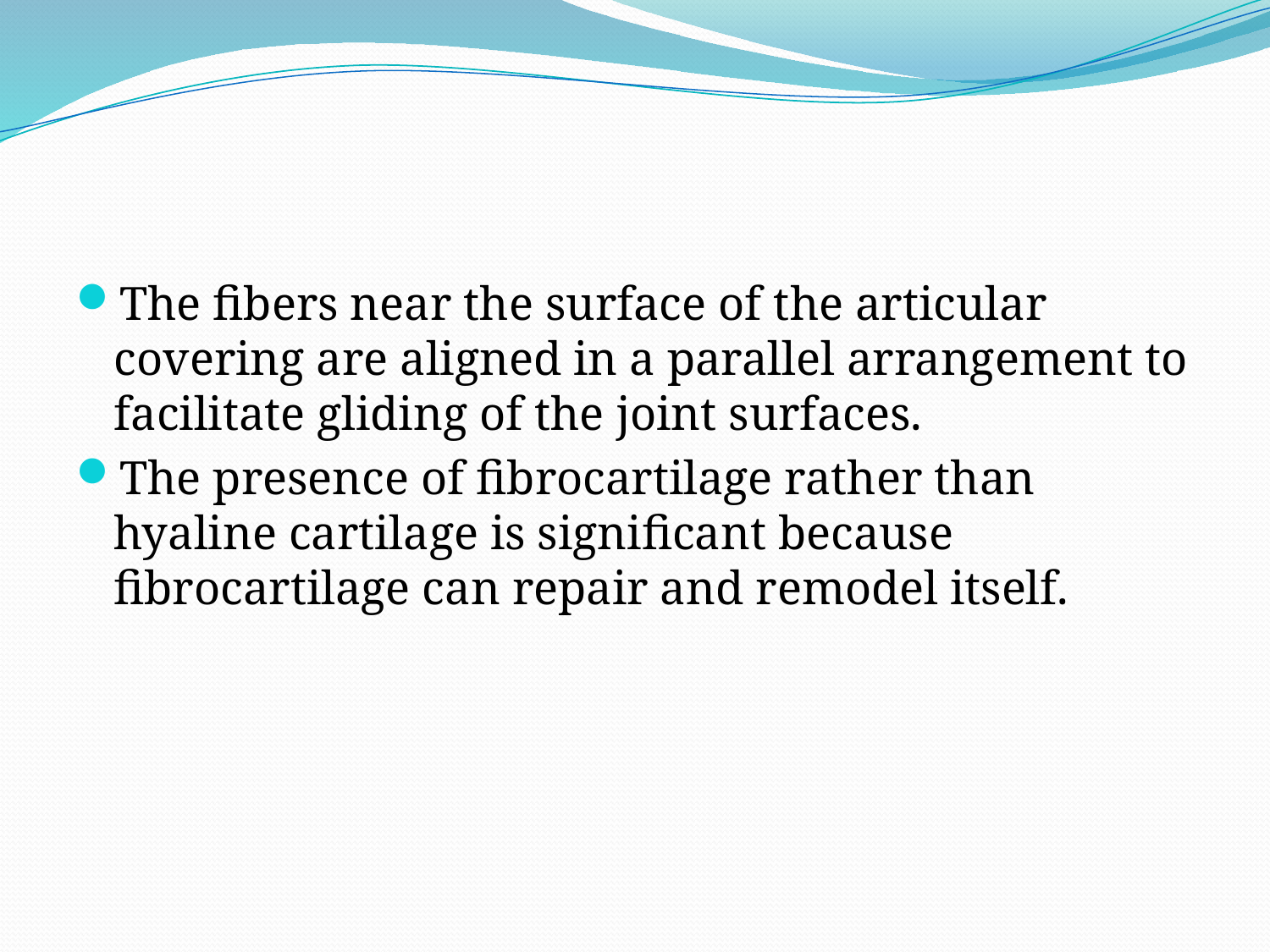

#
The fibers near the surface of the articular covering are aligned in a parallel arrangement to facilitate gliding of the joint surfaces.
The presence of fibrocartilage rather than hyaline cartilage is significant because fibrocartilage can repair and remodel itself.